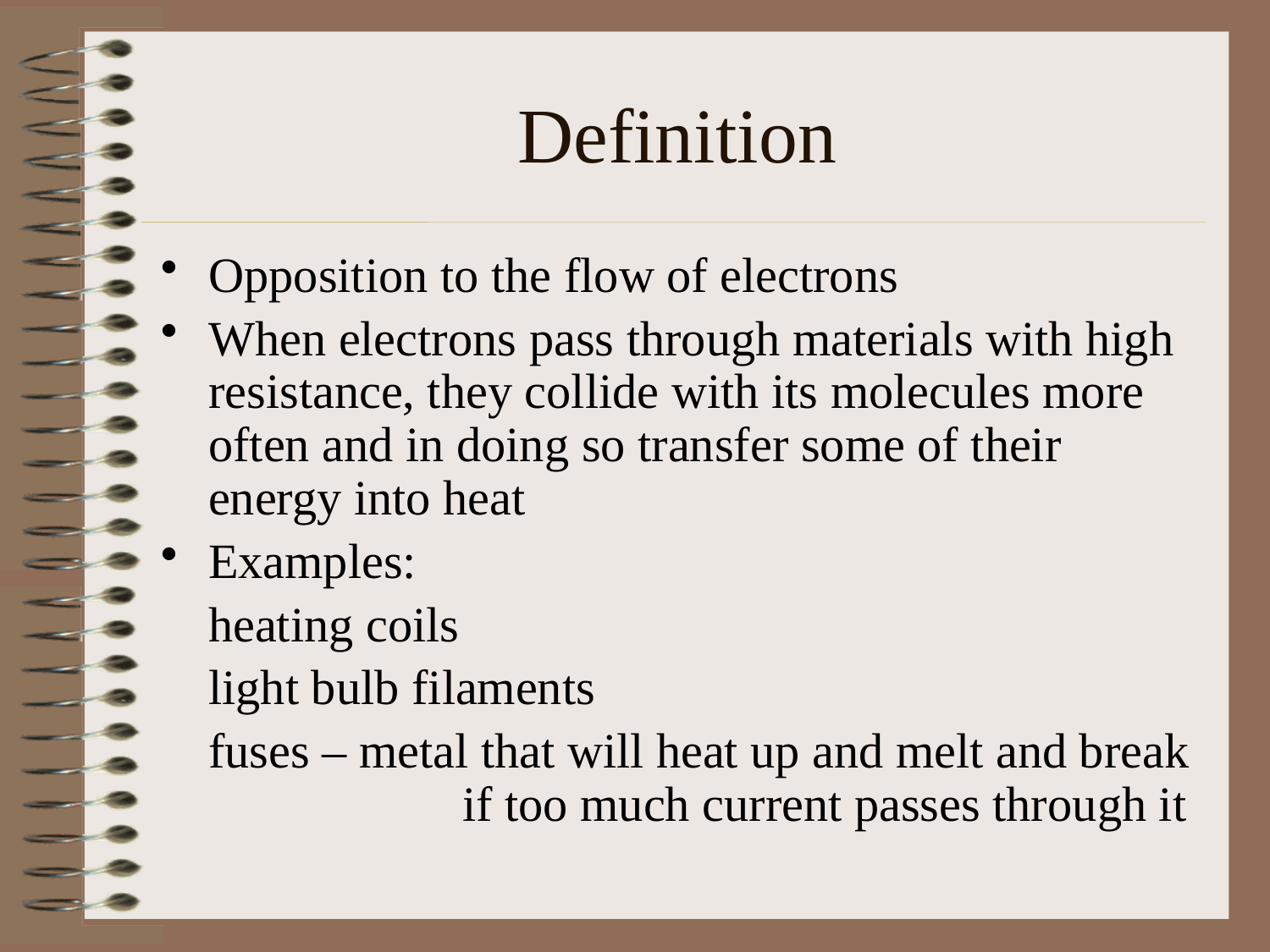

# Definition
Opposition to the flow of electrons
When electrons pass through materials with high resistance, they collide with its molecules more often and in doing so transfer some of their energy into heat
Examples:
	heating coils
	light bulb filaments
	fuses – metal that will heat up and melt and break 		if too much current passes through it